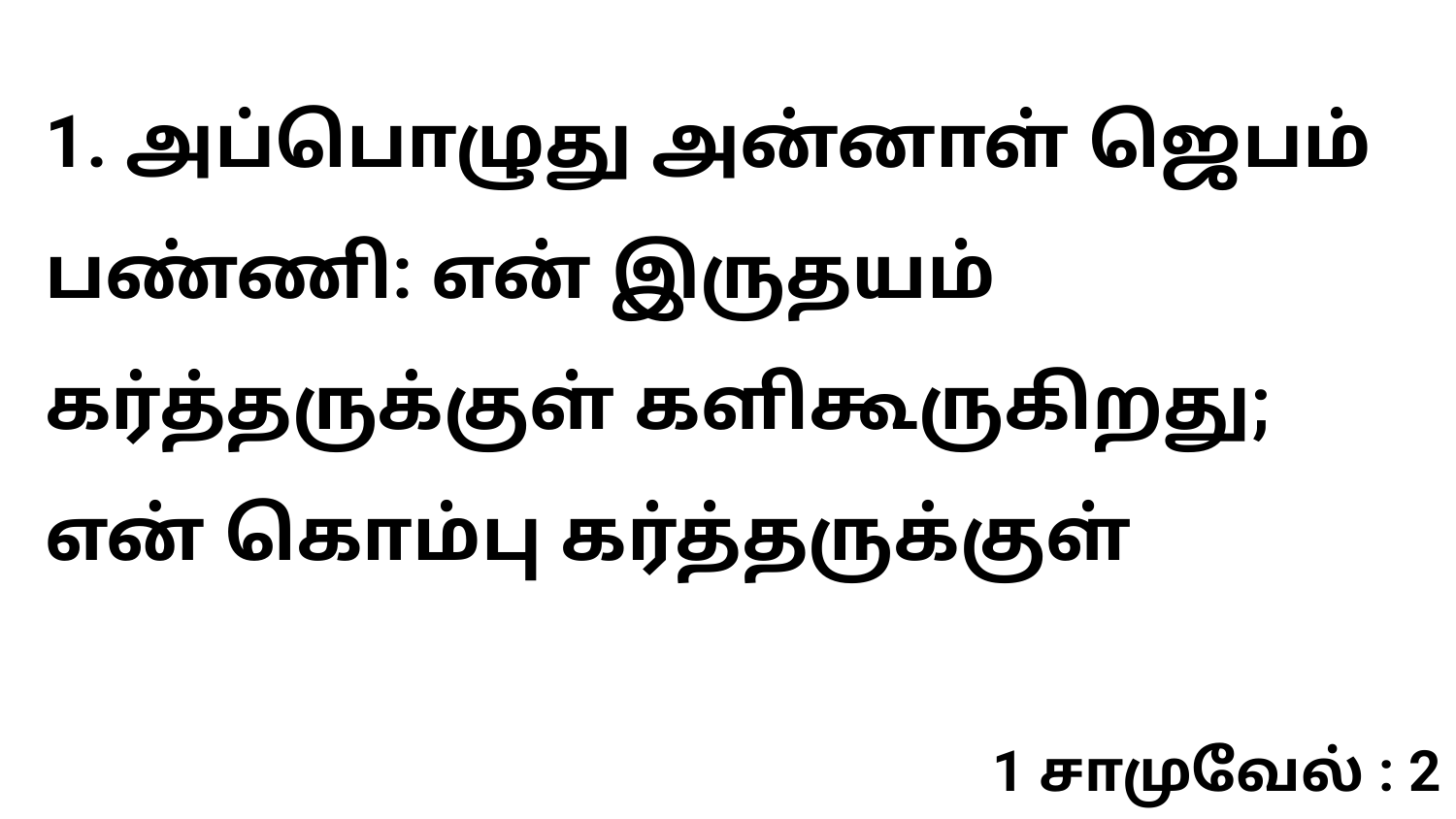

1. அப்பொழுது அன்னாள் ஜெபம் பண்ணி: என் இருதயம் கர்த்தருக்குள் களிகூருகிறது; என் கொம்பு கர்த்தருக்குள்
1 சாமுவேல் : 2